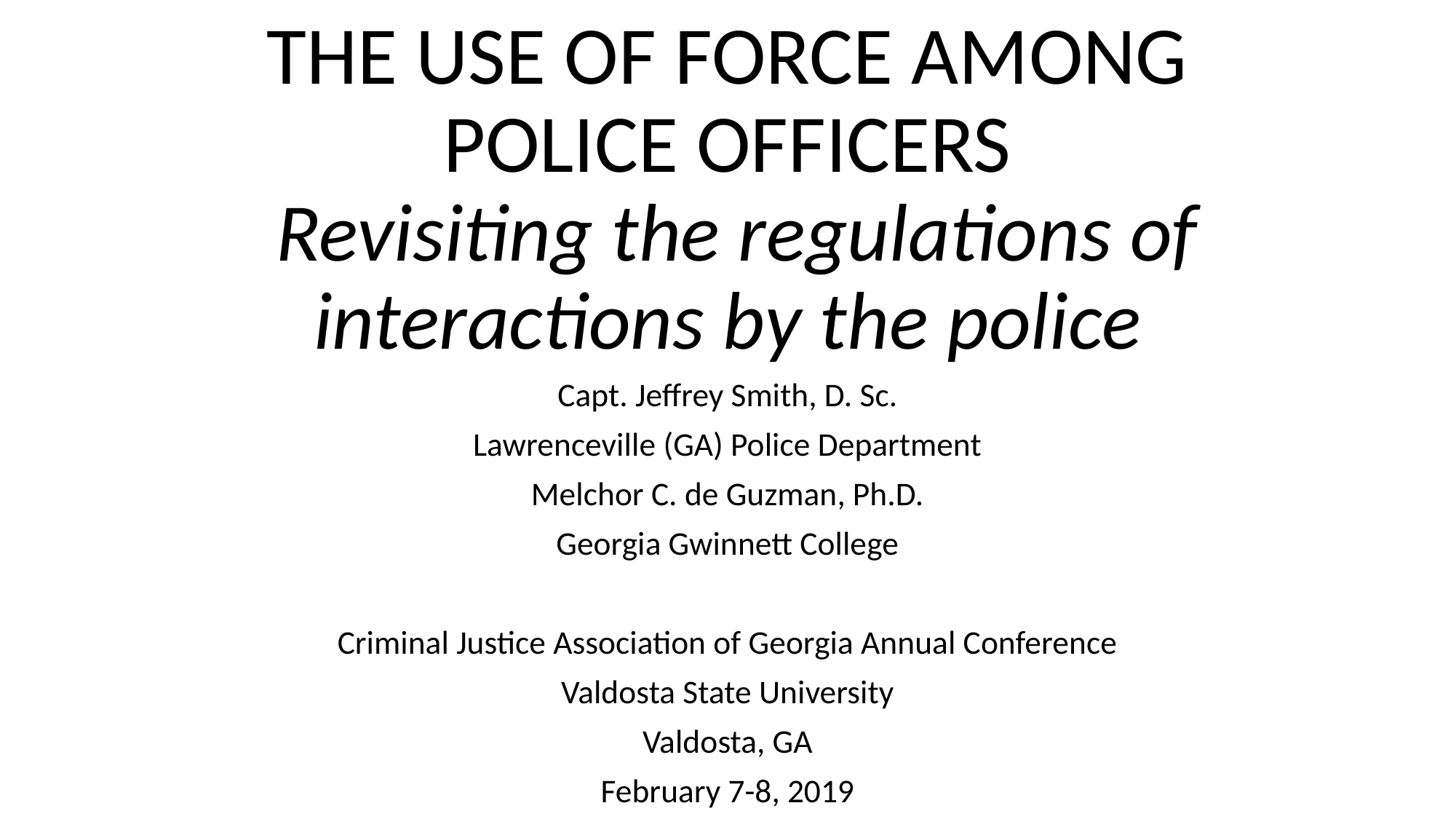

# THE USE OF FORCE AMONG POLICE OFFICERS Revisiting the regulations of interactions by the police
Capt. Jeffrey Smith, D. Sc.
Lawrenceville (GA) Police Department
Melchor C. de Guzman, Ph.D.
Georgia Gwinnett College

Criminal Justice Association of Georgia Annual Conference
Valdosta State University
Valdosta, GA
February 7-8, 2019